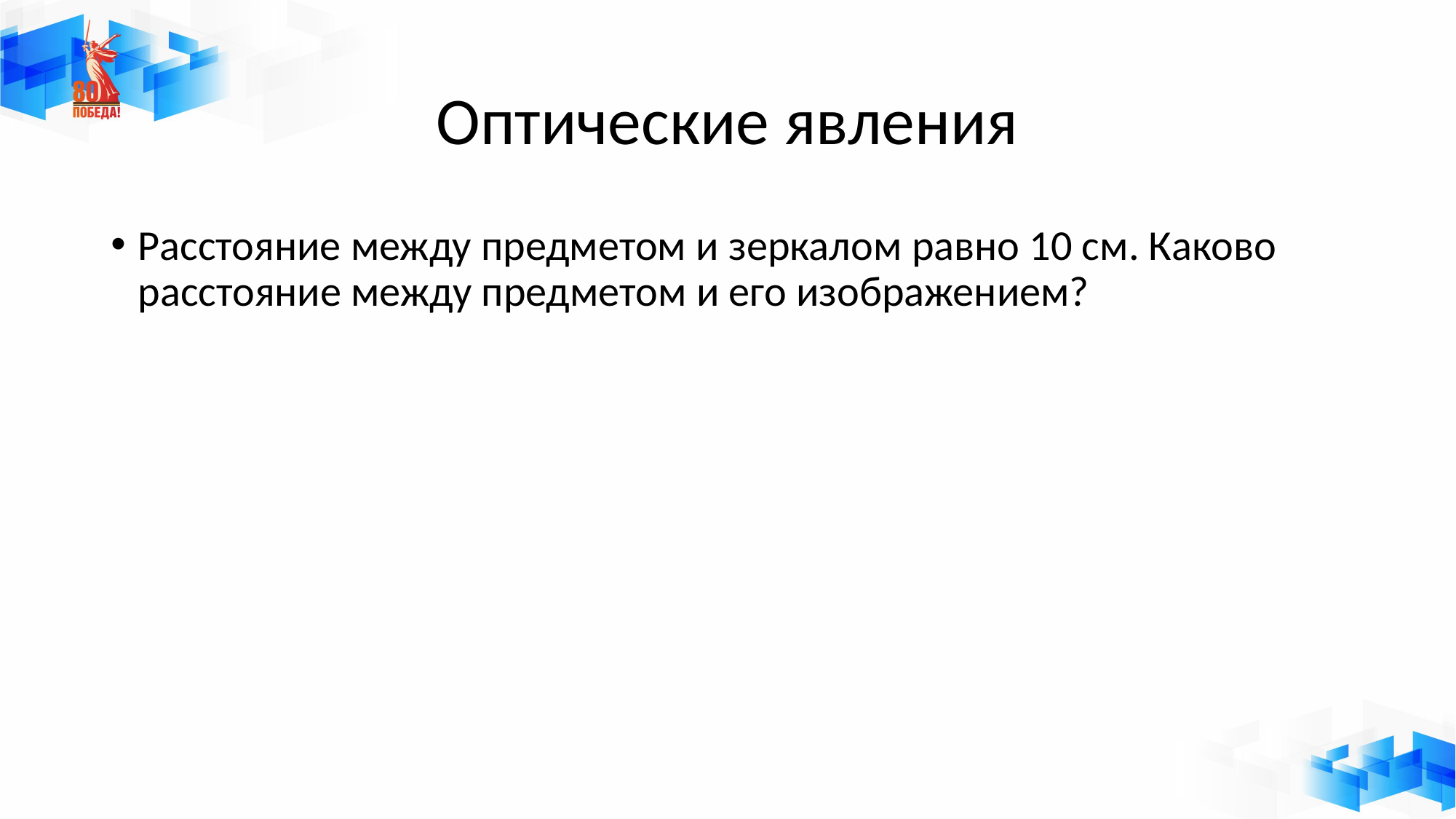

# Оптические явления
Расстояние между предметом и зеркалом равно 10 см. Каково расстояние между предметом и его изображением?